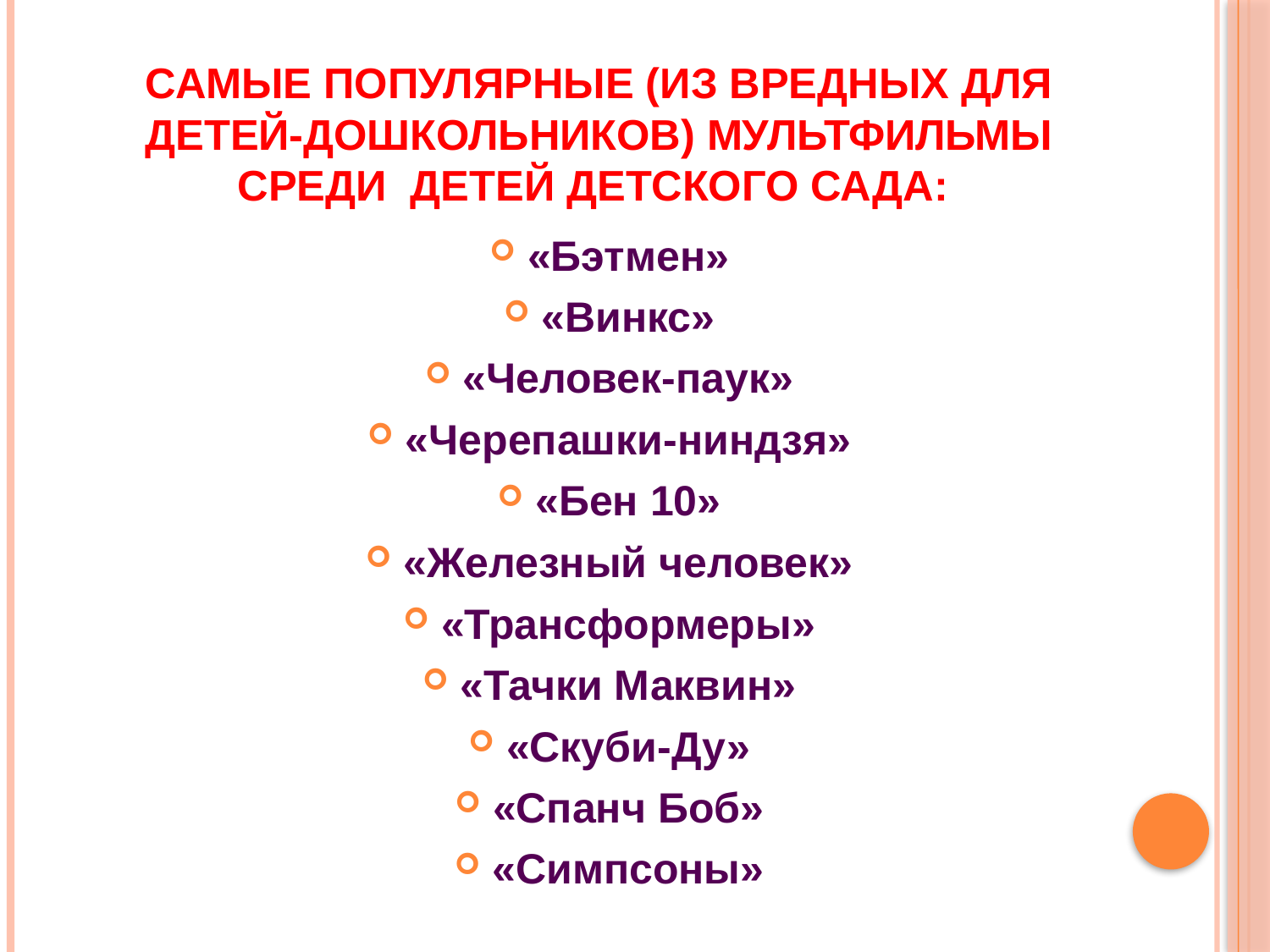

# Самые популярные (из вредных для детей-дошкольников) мультфильмы среди  детей детского сада:
«Бэтмен»
«Винкс»
«Человек-паук»
«Черепашки-ниндзя»
«Бен 10»
«Железный человек»
«Трансформеры»
«Тачки Маквин»
«Скуби-Ду»
«Спанч Боб»
«Симпсоны»